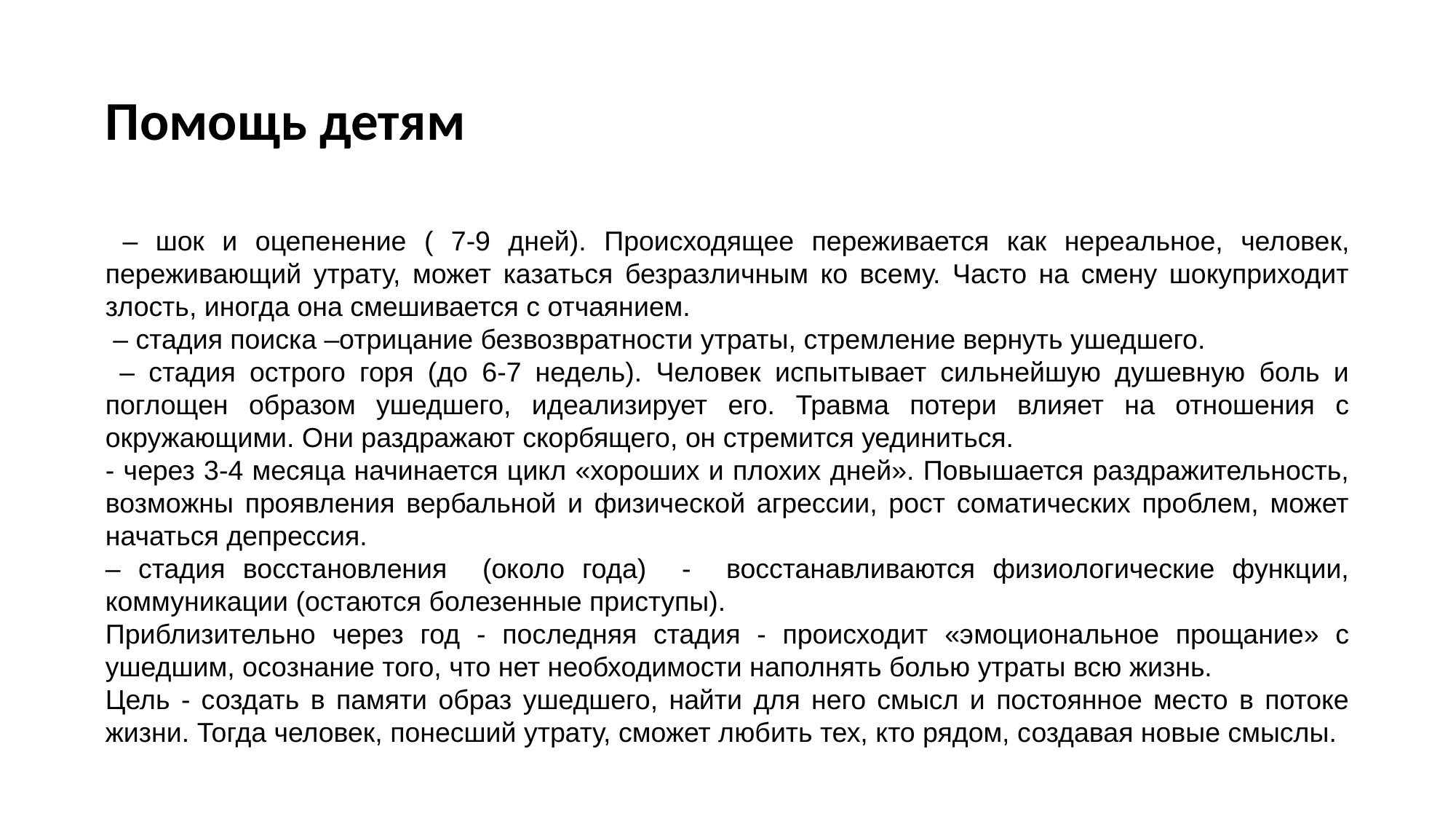

# Помощь детям
 – шок и оцепенение ( 7-9 дней). Происходящее переживается как нереальное, человек, переживающий утрату, может казаться безразличным ко всему. Часто на смену шокуприходит злость, иногда она смешивается с отчаянием.
 – стадия поиска –отрицание безвозвратности утраты, стремление вернуть ушедшего.
 – стадия острого горя (до 6-7 недель). Человек испытывает сильнейшую душевную боль и поглощен образом ушедшего, идеализирует его. Травма потери влияет на отношения с окружающими. Они раздражают скорбящего, он стремится уединиться.
- через 3-4 месяца начинается цикл «хороших и плохих дней». Повышается раздражительность, возможны проявления вербальной и физической агрессии, рост соматических проблем, может начаться депрессия.
– стадия восстановления  (около года)  -  восстанавливаются физиологические функции, коммуникации (остаются болезенные приступы).
Приблизительно через год - последняя стадия - происходит «эмоциональное прощание» с ушедшим, осознание того, что нет необходимости наполнять болью утраты всю жизнь.
Цель - создать в памяти образ ушедшего, найти для него смысл и постоянное место в потоке жизни. Тогда человек, понесший утрату, сможет любить тех, кто рядом, создавая новые смыслы.